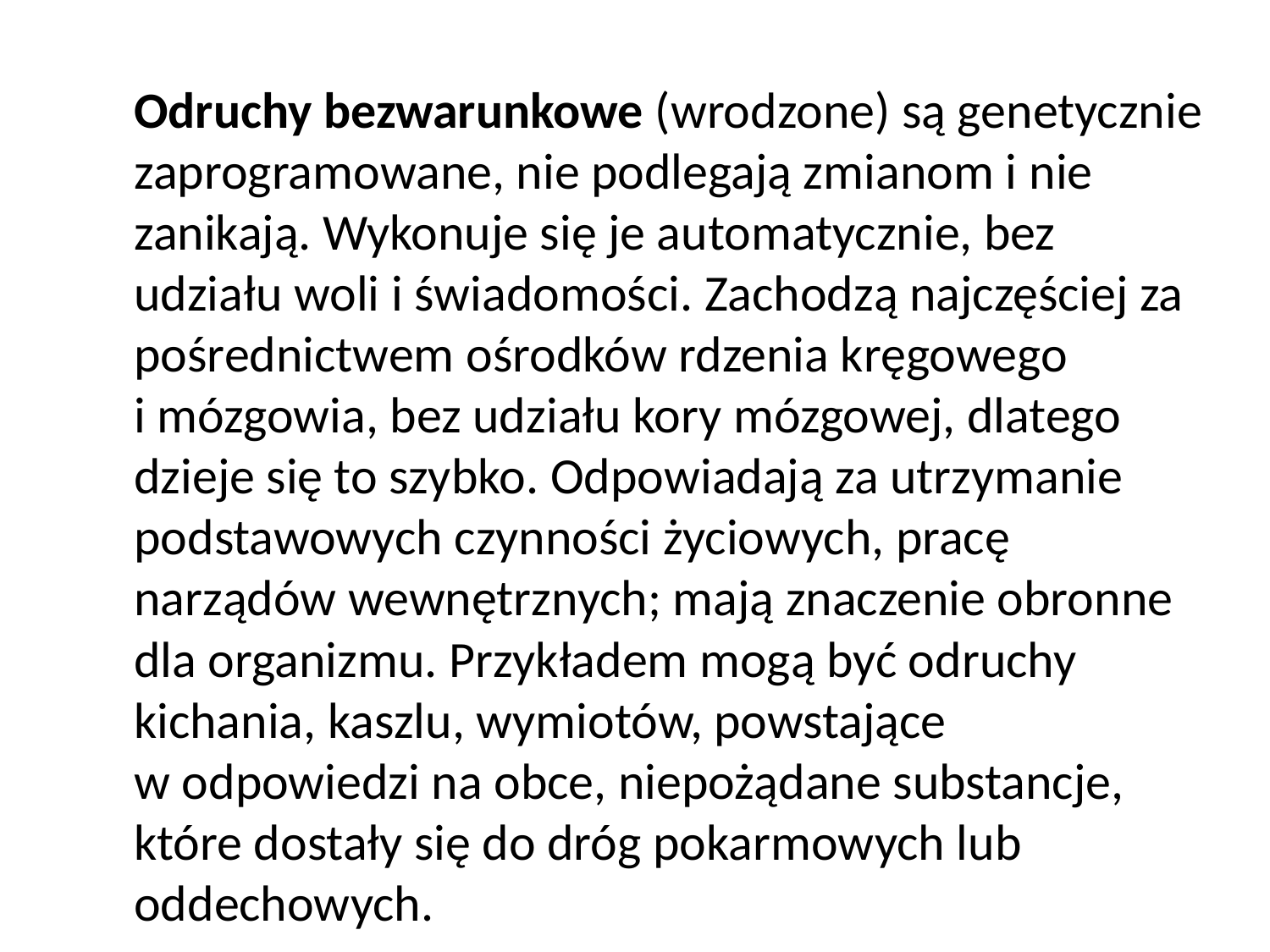

Odruchy bezwarunkowe (wrodzone) są genetycznie zaprogramowane, nie podlegają zmianom i nie zanikają. Wykonuje się je automatycznie, bez udziału woli i świadomości. Zachodzą najczęściej za pośrednictwem ośrodków rdzenia kręgowego i mózgowia, bez udziału kory mózgowej, dlatego dzieje się to szybko. Odpowiadają za utrzymanie podstawowych czynności życiowych, pracę narządów wewnętrznych; mają znaczenie obronne dla organizmu. Przykładem mogą być odruchy kichania, kaszlu, wymiotów, powstające w odpowiedzi na obce, niepożądane substancje, które dostały się do dróg pokarmowych lub oddechowych.